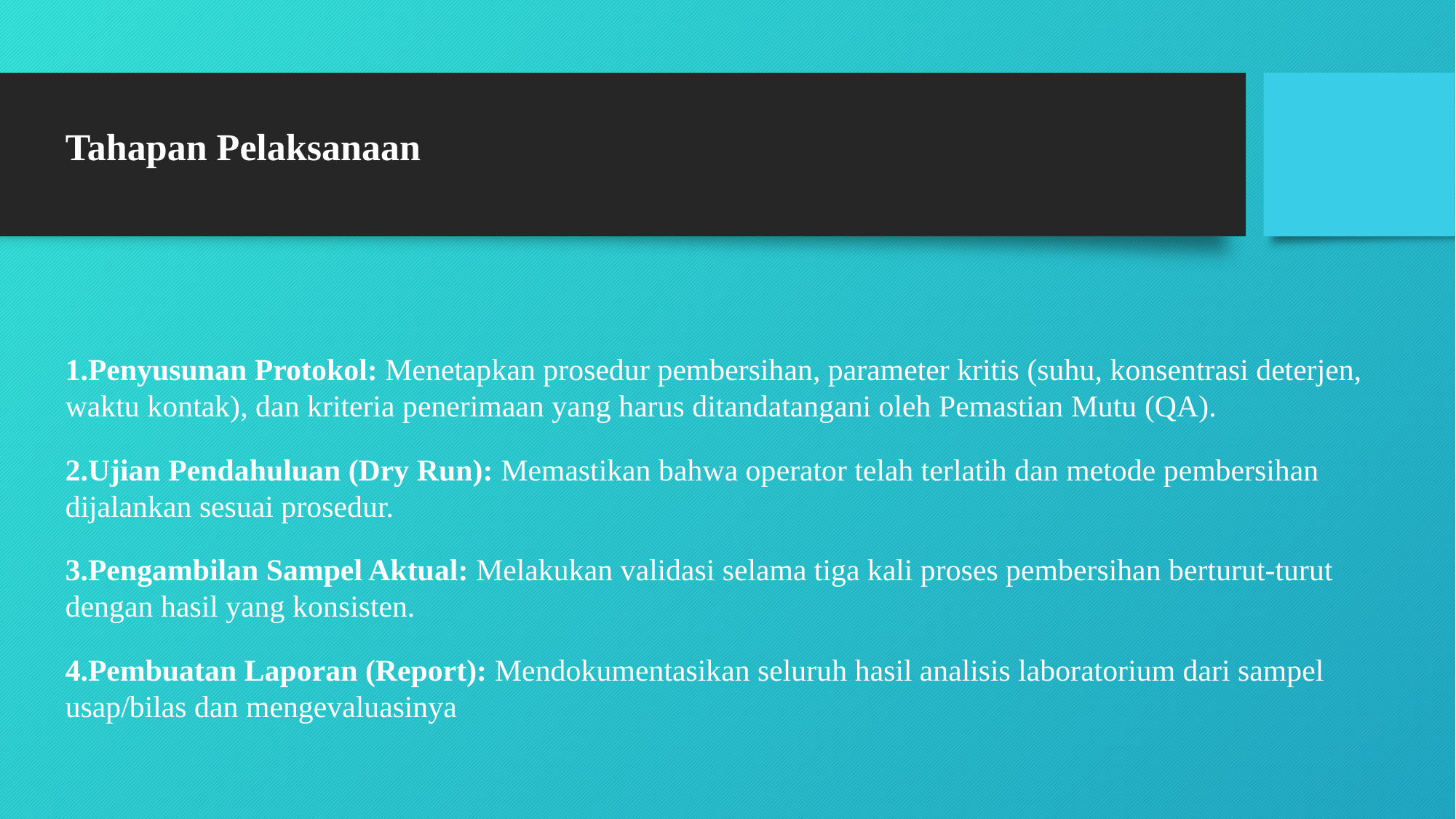

Tahapan Pelaksanaan

Penyusunan Protokol: Menetapkan prosedur pembersihan, parameter kritis (suhu, konsentrasi deterjen, waktu kontak), dan kriteria penerimaan yang harus ditandatangani oleh Pemastian Mutu (QA).
Ujian Pendahuluan (Dry Run): Memastikan bahwa operator telah terlatih dan metode pembersihan dijalankan sesuai prosedur.
Pengambilan Sampel Aktual: Melakukan validasi selama tiga kali proses pembersihan berturut-turut dengan hasil yang konsisten.
Pembuatan Laporan (Report): Mendokumentasikan seluruh hasil analisis laboratorium dari sampel usap/bilas dan mengevaluasinya